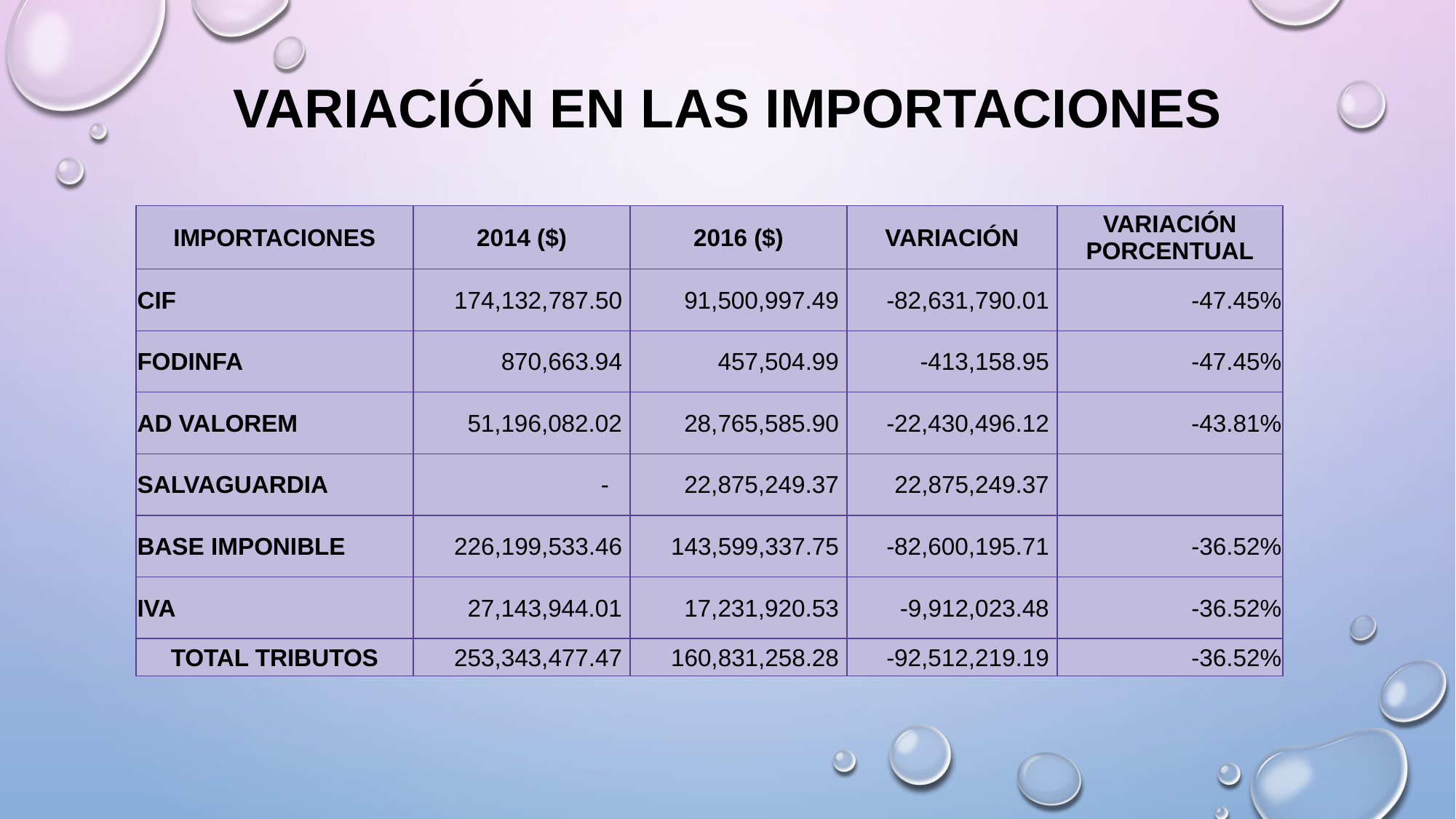

# VARIACIÓN EN LAS IMPORTACIONES
| IMPORTACIONES | 2014 ($) | 2016 ($) | VARIACIÓN | VARIACIÓN PORCENTUAL |
| --- | --- | --- | --- | --- |
| CIF | 174,132,787.50 | 91,500,997.49 | -82,631,790.01 | -47.45% |
| FODINFA | 870,663.94 | 457,504.99 | -413,158.95 | -47.45% |
| AD VALOREM | 51,196,082.02 | 28,765,585.90 | -22,430,496.12 | -43.81% |
| SALVAGUARDIA | - | 22,875,249.37 | 22,875,249.37 |  |
| BASE IMPONIBLE | 226,199,533.46 | 143,599,337.75 | -82,600,195.71 | -36.52% |
| IVA | 27,143,944.01 | 17,231,920.53 | -9,912,023.48 | -36.52% |
| TOTAL TRIBUTOS | 253,343,477.47 | 160,831,258.28 | -92,512,219.19 | -36.52% |